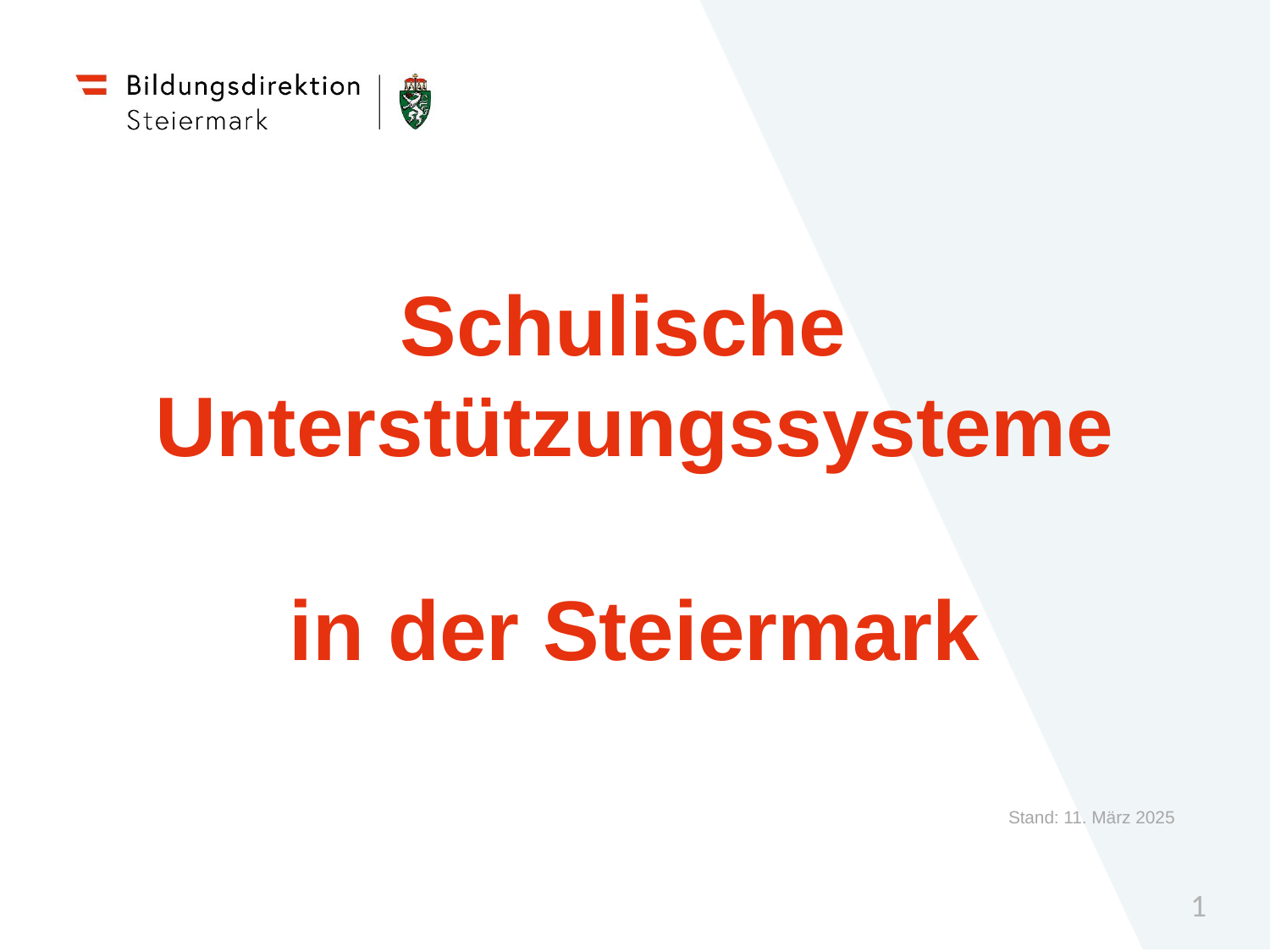

# Schulische Unterstützungssysteme in der Steiermark
Stand: 11. März 2025
1